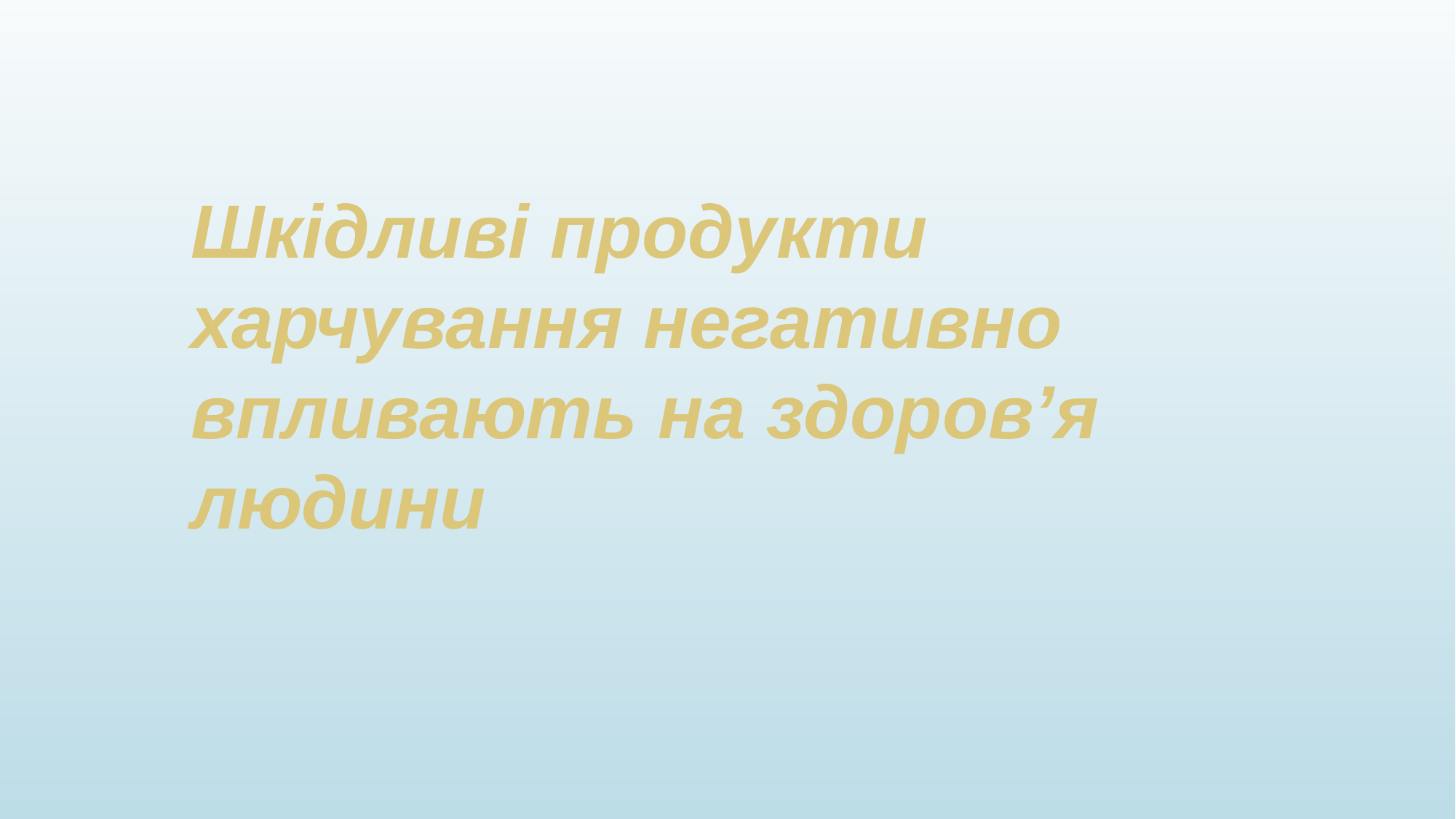

# Шкідливі продукти харчування негативно впливають на здоров’я людини